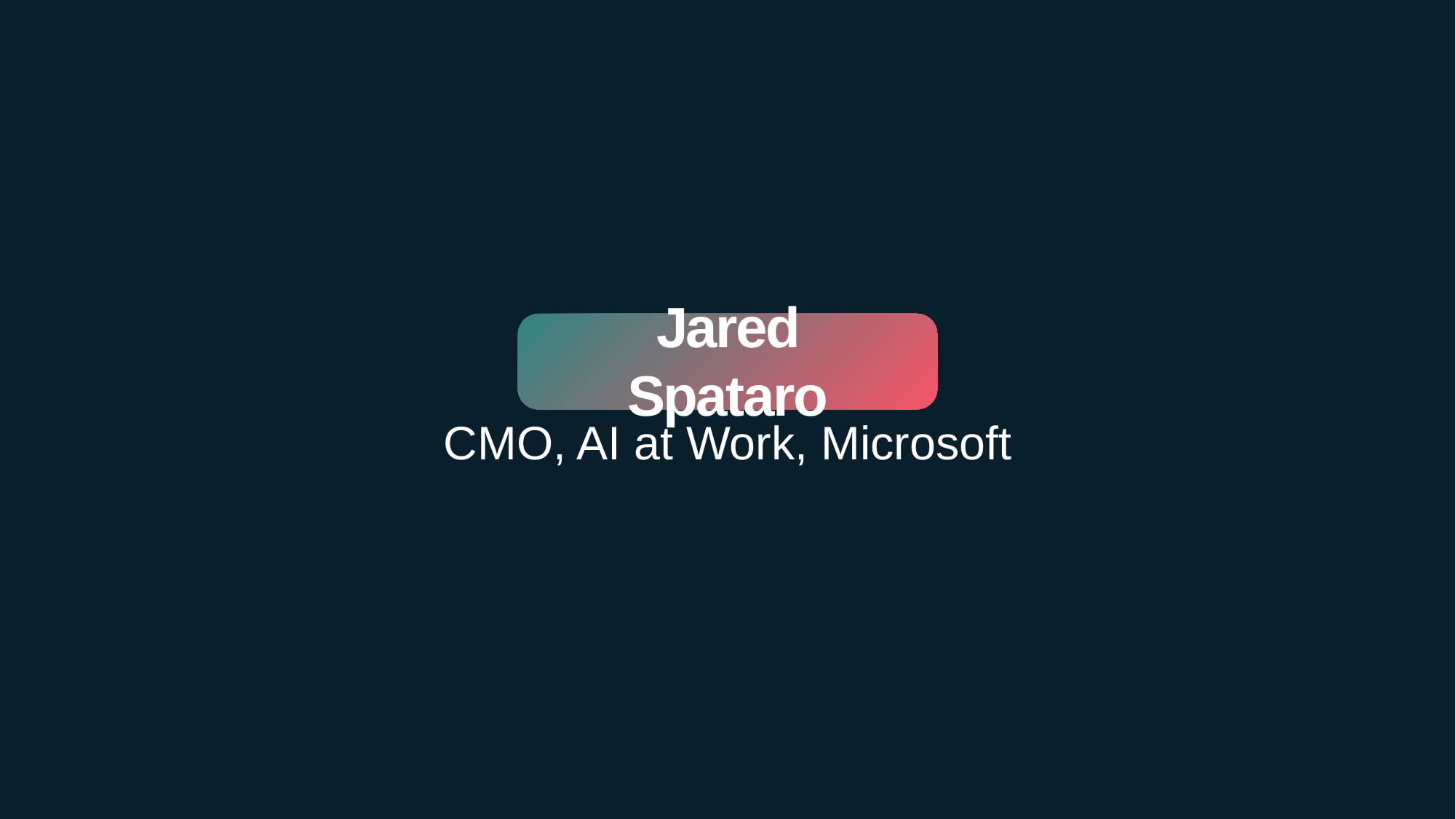

CMO, AI at Work, Microsoft
Jared Spataro